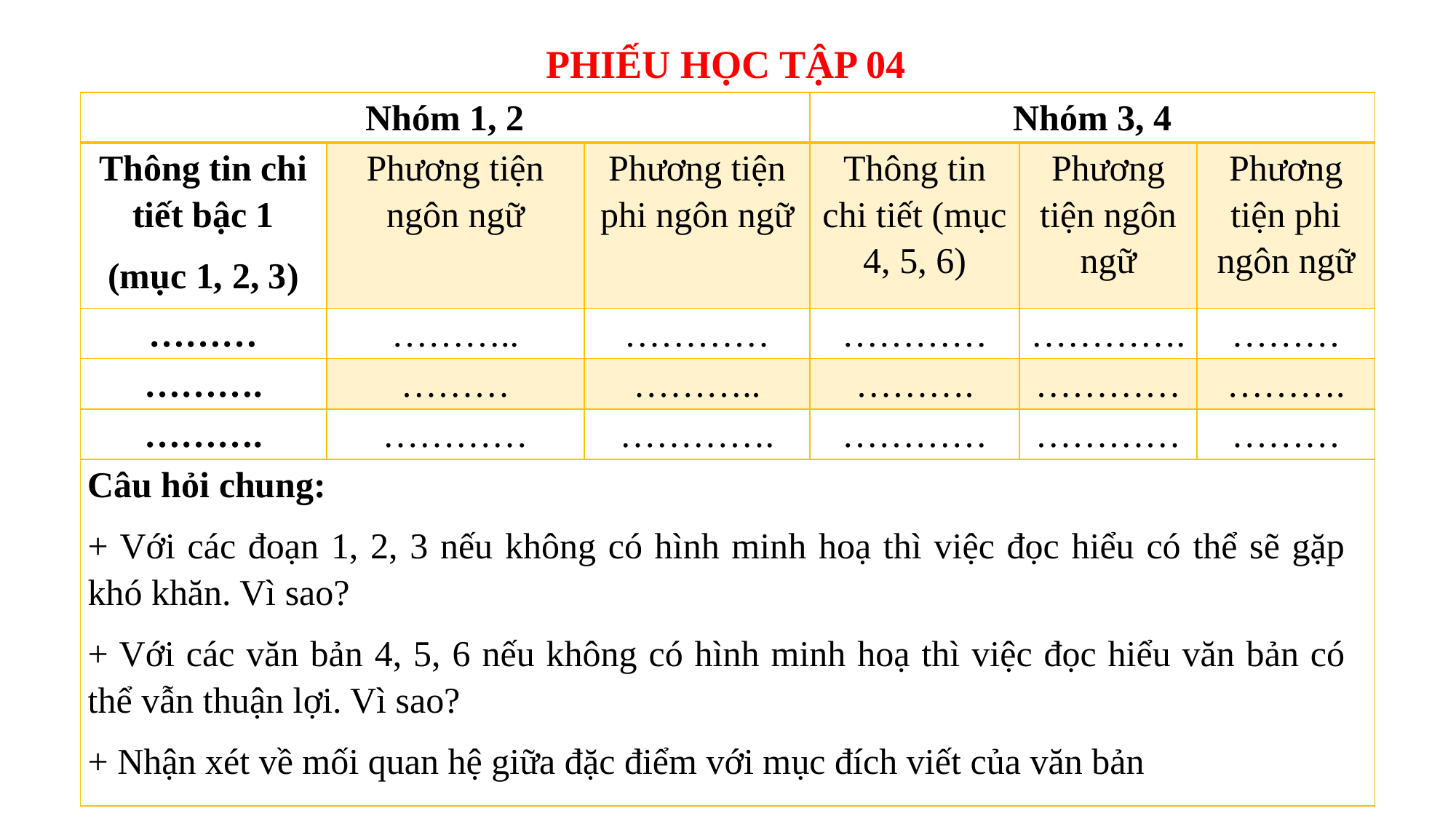

PHIẾU HỌC TẬP 04
| Nhóm 1, 2 |  |  | Nhóm 3, 4 |  |  |
| --- | --- | --- | --- | --- | --- |
| Thông tin chi tiết bậc 1 (mục 1, 2, 3) | Phương tiện ngôn ngữ | Phương tiện phi ngôn ngữ | Thông tin chi tiết (mục 4, 5, 6) | Phương tiện ngôn ngữ | Phương tiện phi ngôn ngữ |
| ……… | ……….. | ………… | ………… | …………. | ……… |
| ………. | ……… | ……….. | ………. | ………… | ………. |
| ………. | ………… | …………. | ………… | ………… | ……… |
| Câu hỏi chung: + Với các đoạn 1, 2, 3 nếu không có hình minh hoạ thì việc đọc hiểu có thể sẽ gặp khó khăn. Vì sao? + Với các văn bản 4, 5, 6 nếu không có hình minh hoạ thì việc đọc hiểu văn bản có thể vẫn thuận lợi. Vì sao? + Nhận xét về mối quan hệ giữa đặc điểm với mục đích viết của văn bản |  |  |  |  |  |